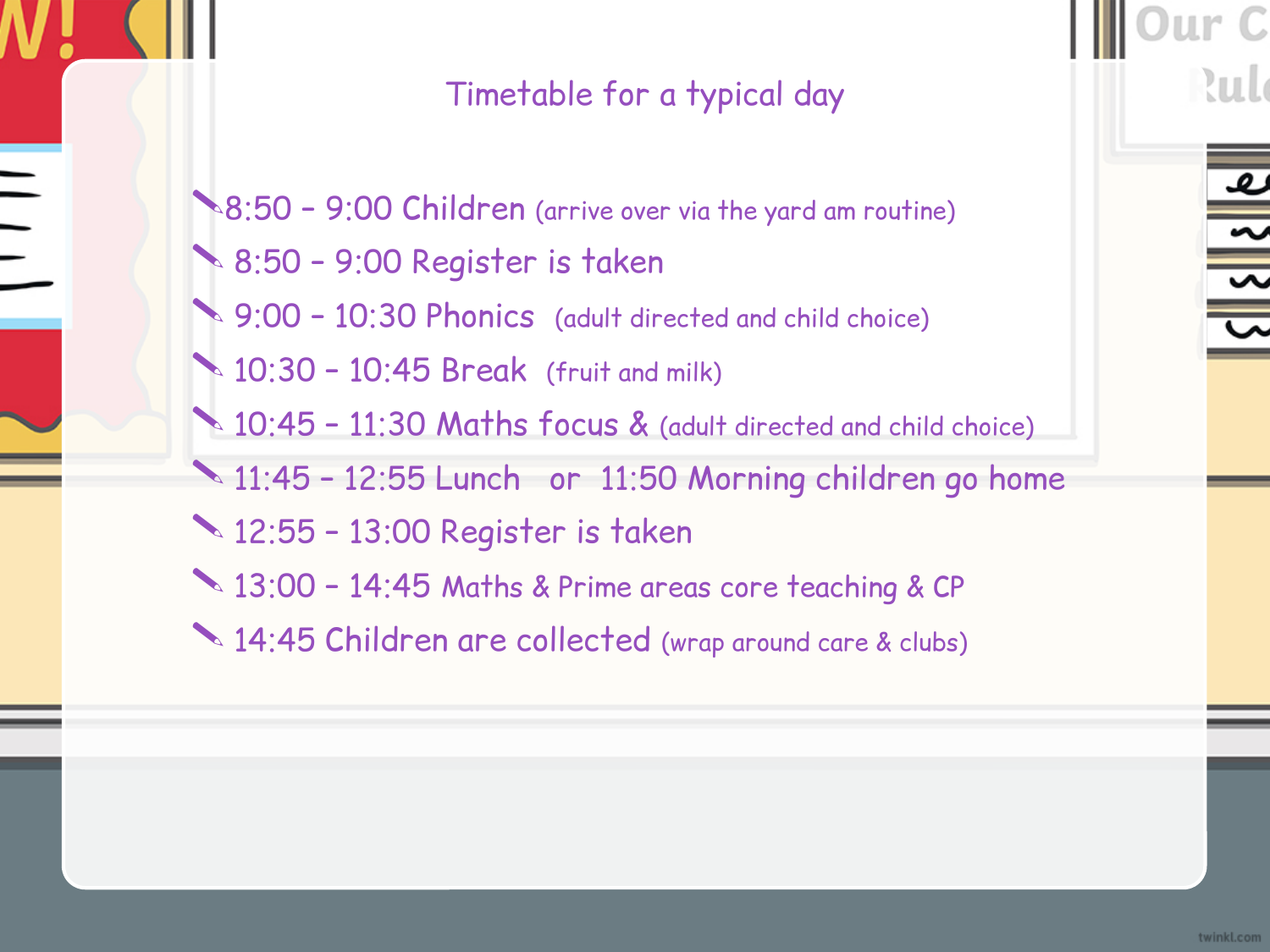

Timetable for a typical day
8:50 – 9:00 Children (arrive over via the yard am routine)
 8:50 – 9:00 Register is taken
 9:00 – 10:30 Phonics  (adult directed and child choice)
 10:30 – 10:45 Break  (fruit and milk)
 10:45 – 11:30 Maths focus & (adult directed and child choice)
 11:45 – 12:55 Lunch   or  11:50 Morning children go home
 12:55 – 13:00 Register is taken
 13:00 – 14:45 Maths & Prime areas core teaching & CP
 14:45 Children are collected (wrap around care & clubs)